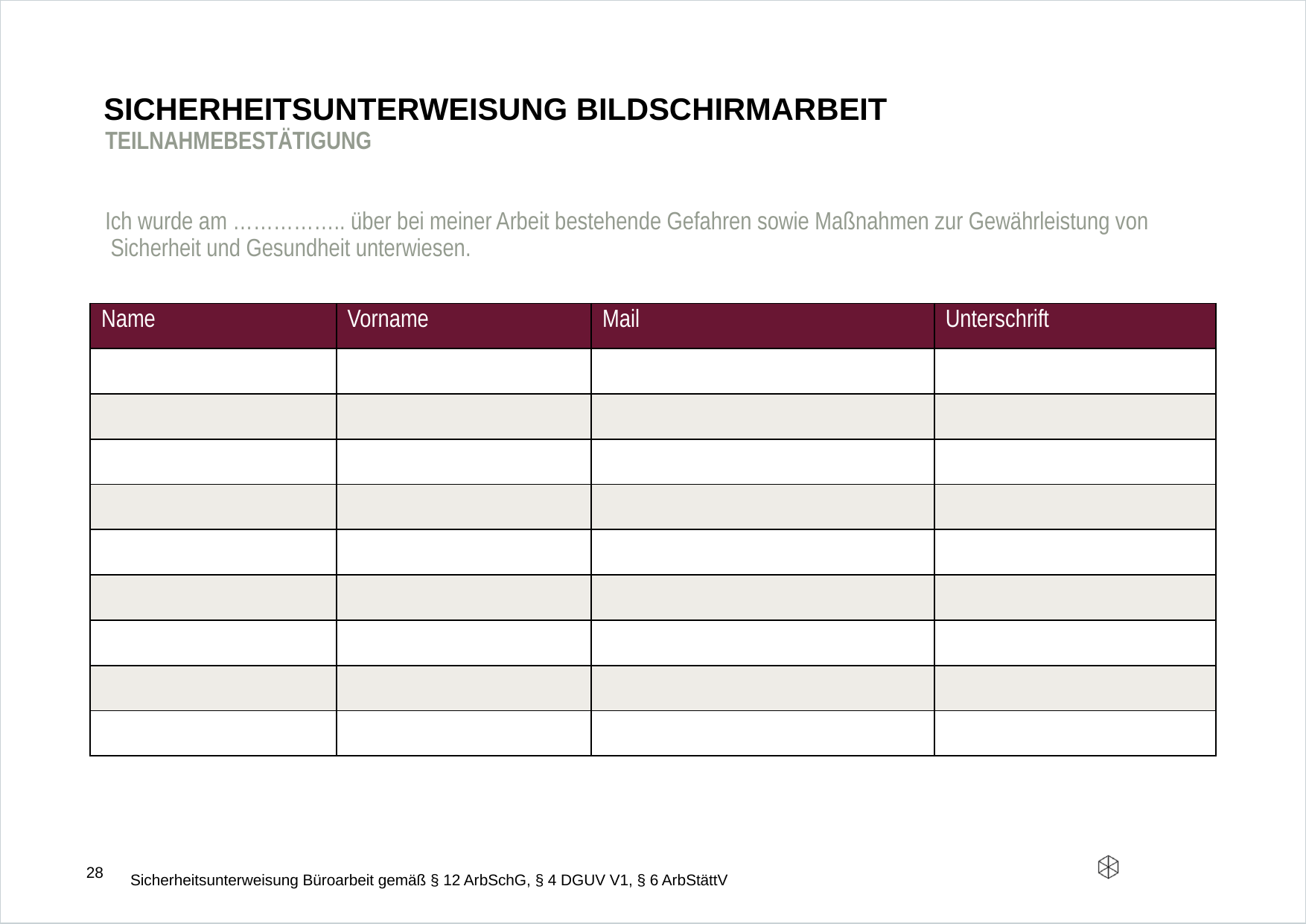

# Sicherheitsunterweisung bildschirmarbeit
Teilnahmebestätigung

Ich wurde am …………….. über bei meiner Arbeit bestehende Gefahren sowie Maßnahmen zur Gewährleistung von Sicherheit und Gesundheit unterwiesen.

| Name | Vorname | Mail | Unterschrift |
| --- | --- | --- | --- |
|  |  |  |  |
|  |  |  |  |
|  |  |  |  |
|  |  |  |  |
|  |  |  |  |
|  |  |  |  |
|  |  |  |  |
|  |  |  |  |
|  |  |  |  |
28
Sicherheitsunterweisung Büroarbeit gemäß § 12 ArbSchG, § 4 DGUV V1, § 6 ArbStättV